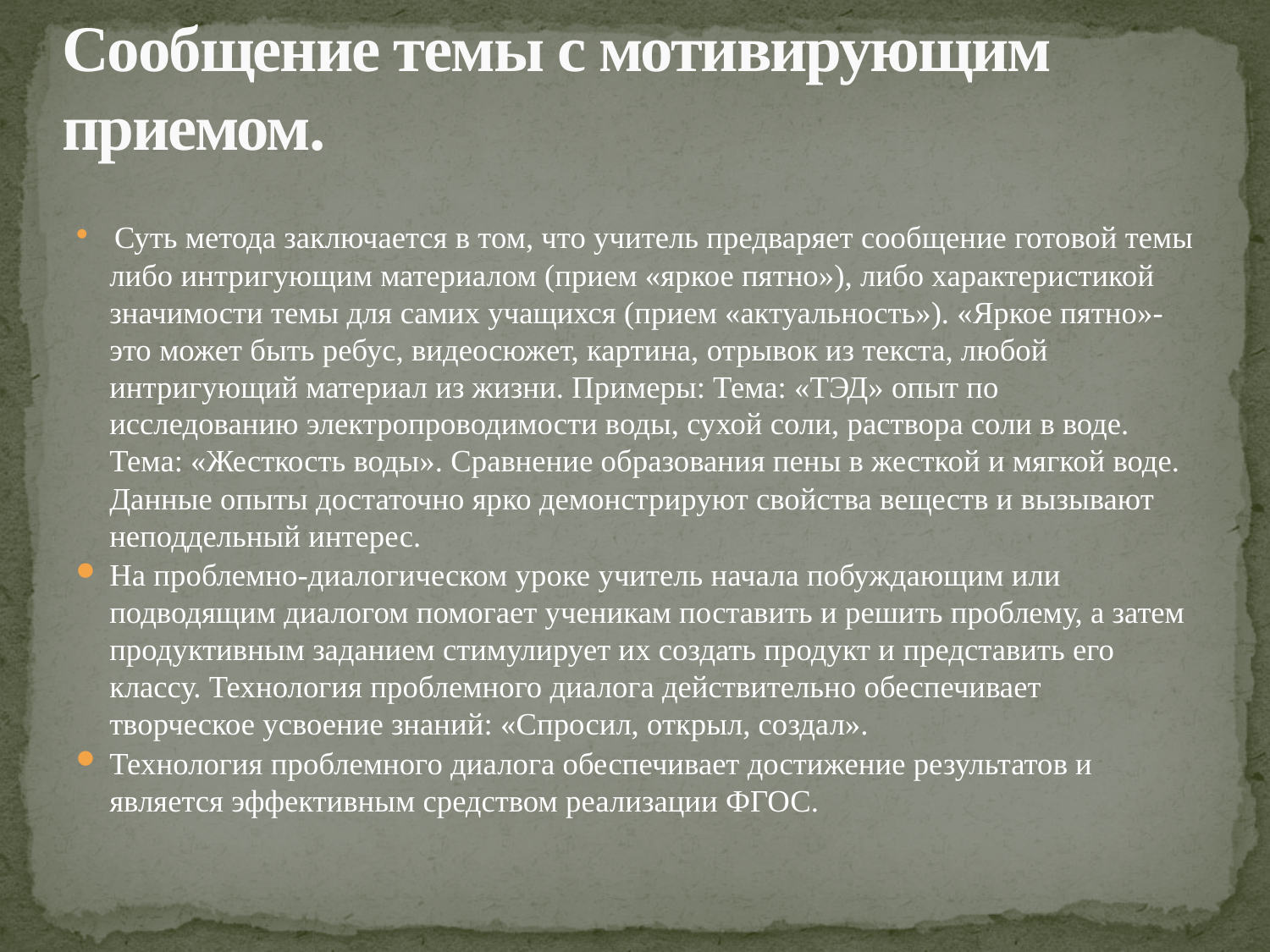

# Сообщение темы с мотивирующим приемом.
 Суть метода заключается в том, что учитель предваряет сообщение готовой темы либо интригующим материалом (прием «яркое пятно»), либо характеристикой значимости темы для самих учащихся (прием «актуальность»). «Яркое пятно»- это может быть ребус, видеосюжет, картина, отрывок из текста, любой интригующий материал из жизни. Примеры: Тема: «ТЭД» опыт по исследованию электропроводимости воды, сухой соли, раствора соли в воде. Тема: «Жесткость воды». Сравнение образования пены в жесткой и мягкой воде. Данные опыты достаточно ярко демонстрируют свойства веществ и вызывают неподдельный интерес.
На проблемно-диалогическом уроке учитель начала побуждающим или подводящим диалогом помогает ученикам поставить и решить проблему, а затем продуктивным заданием стимулирует их создать продукт и представить его классу. Технология проблемного диалога действительно обеспечивает творческое усвоение знаний: «Спросил, открыл, создал».
Технология проблемного диалога обеспечивает достижение результатов и является эффективным средством реализации ФГОС.